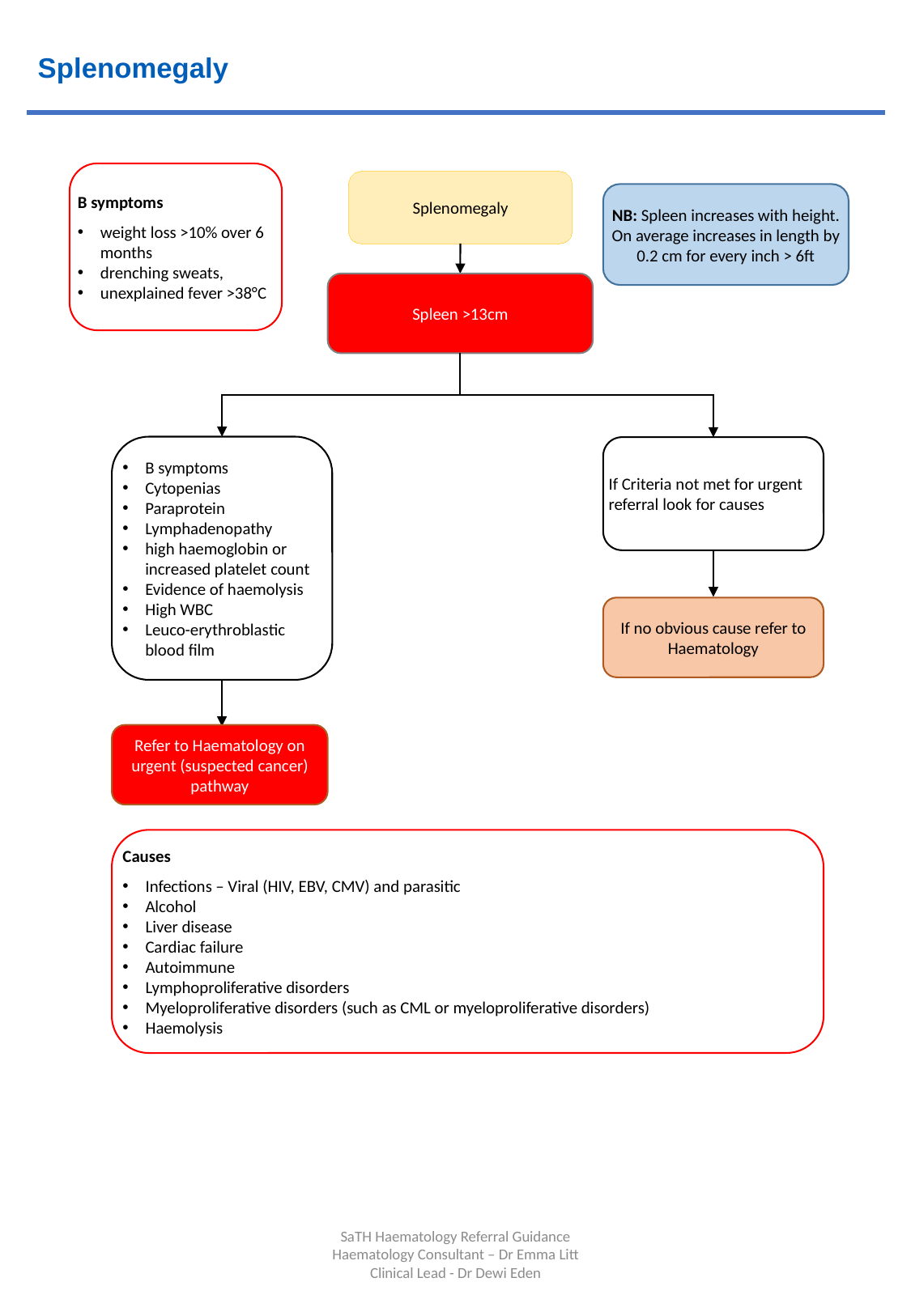

Splenomegaly
B symptoms

weight loss >10% over 6 months
drenching sweats,
unexplained fever >38°C

Splenomegaly

NB: Spleen increases with height. On average increases in length by 0.2 cm for every inch > 6ft
Spleen >13cm
B symptoms
Cytopenias
Paraprotein
Lymphadenopathy
high haemoglobin or increased platelet count
Evidence of haemolysis
High WBC
Leuco-erythroblastic blood film
If Criteria not met for urgent referral look for causes
If no obvious cause refer to Haematology
Refer to Haematology on urgent (suspected cancer) pathway
Causes

Infections – Viral (HIV, EBV, CMV) and parasitic
Alcohol
Liver disease
Cardiac failure
Autoimmune
Lymphoproliferative disorders
Myeloproliferative disorders (such as CML or myeloproliferative disorders)
Haemolysis

SaTH Haematology Referral Guidance
Haematology Consultant – Dr Emma Litt Clinical Lead - Dr Dewi Eden